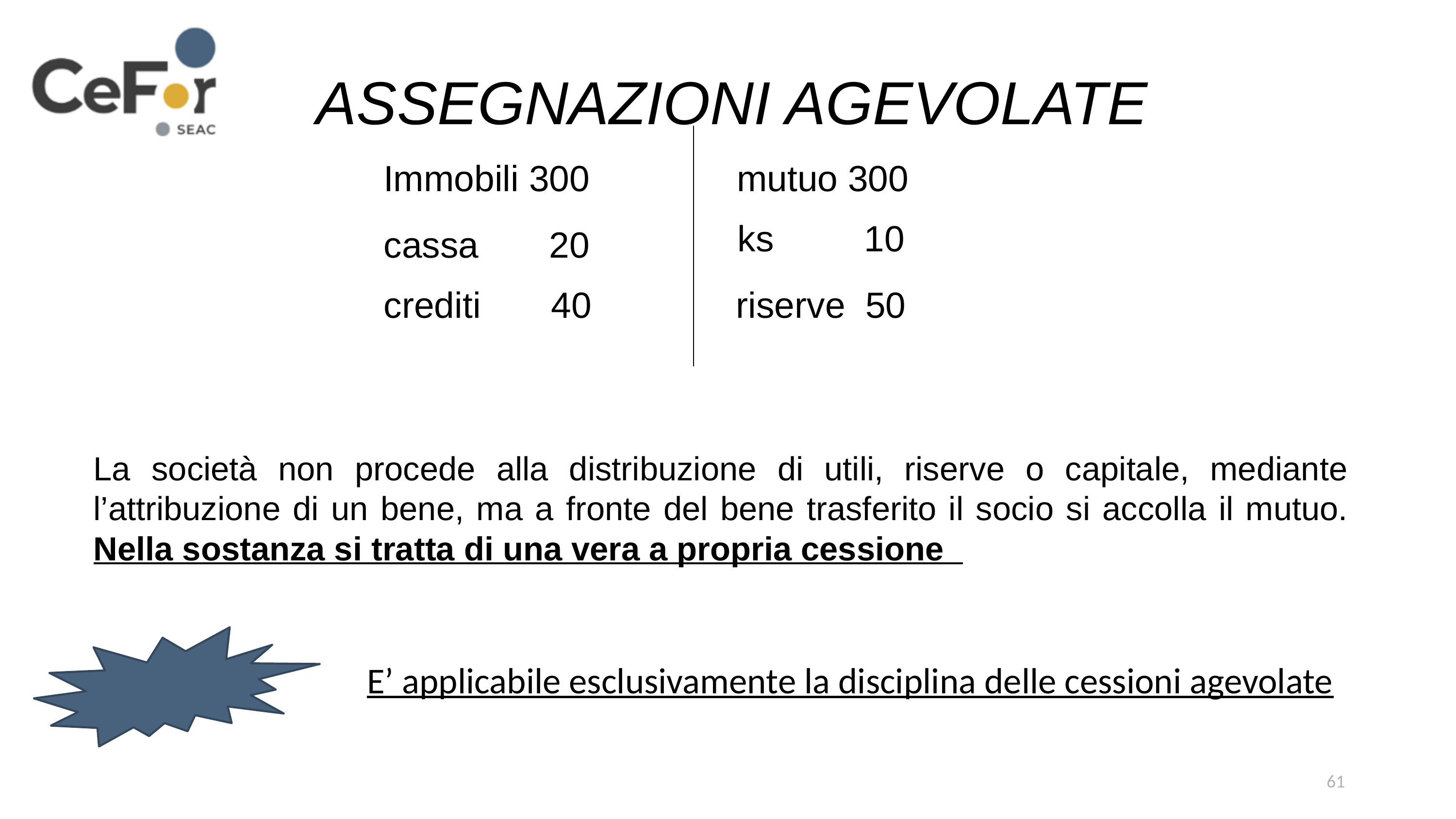

ASSEGNAZIONI AGEVOLATE
Immobili 300
mutuo 300
ks         10
cassa       20
crediti       40
riserve  50
La società non procede alla distribuzione di utili, riserve o capitale, mediante l’attribuzione di un bene, ma a fronte del bene trasferito il socio si accolla il mutuo. Nella sostanza si tratta di una vera a propria cessione

E’ applicabile esclusivamente la disciplina delle cessioni agevolate
61